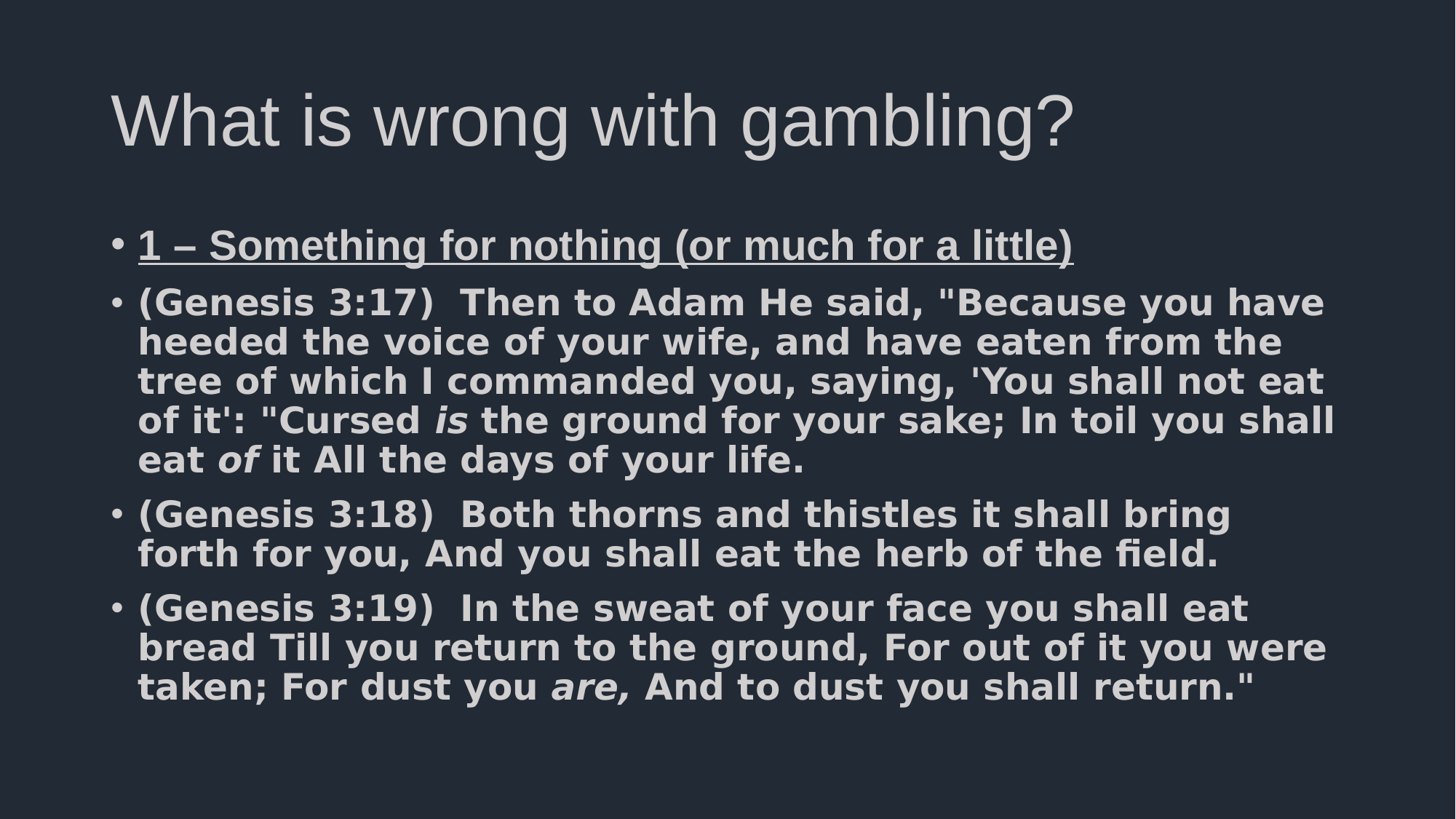

# What is wrong with gambling?
1 – Something for nothing (or much for a little)
(Genesis 3:17)  Then to Adam He said, "Because you have heeded the voice of your wife, and have eaten from the tree of which I commanded you, saying, 'You shall not eat of it': "Cursed is the ground for your sake; In toil you shall eat of it All the days of your life.
(Genesis 3:18)  Both thorns and thistles it shall bring forth for you, And you shall eat the herb of the field.
(Genesis 3:19)  In the sweat of your face you shall eat bread Till you return to the ground, For out of it you were taken; For dust you are, And to dust you shall return."